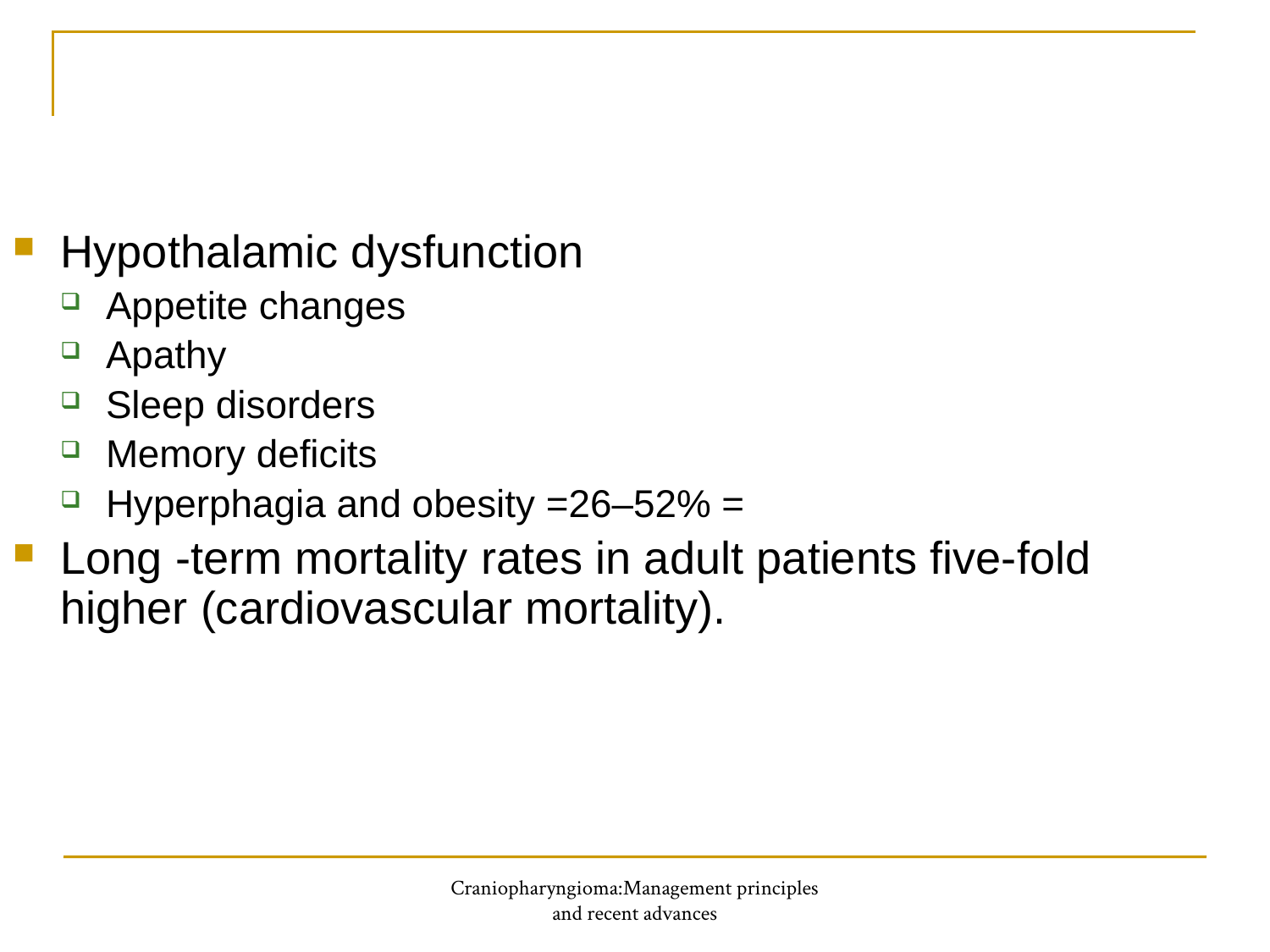

Hypothalamic dysfunction
Appetite changes
Apathy
Sleep disorders
Memory deficits
Hyperphagia and obesity =26–52% =
Long -term mortality rates in adult patients five-fold higher (cardiovascular mortality).
Craniopharyngioma:Management principles and recent advances